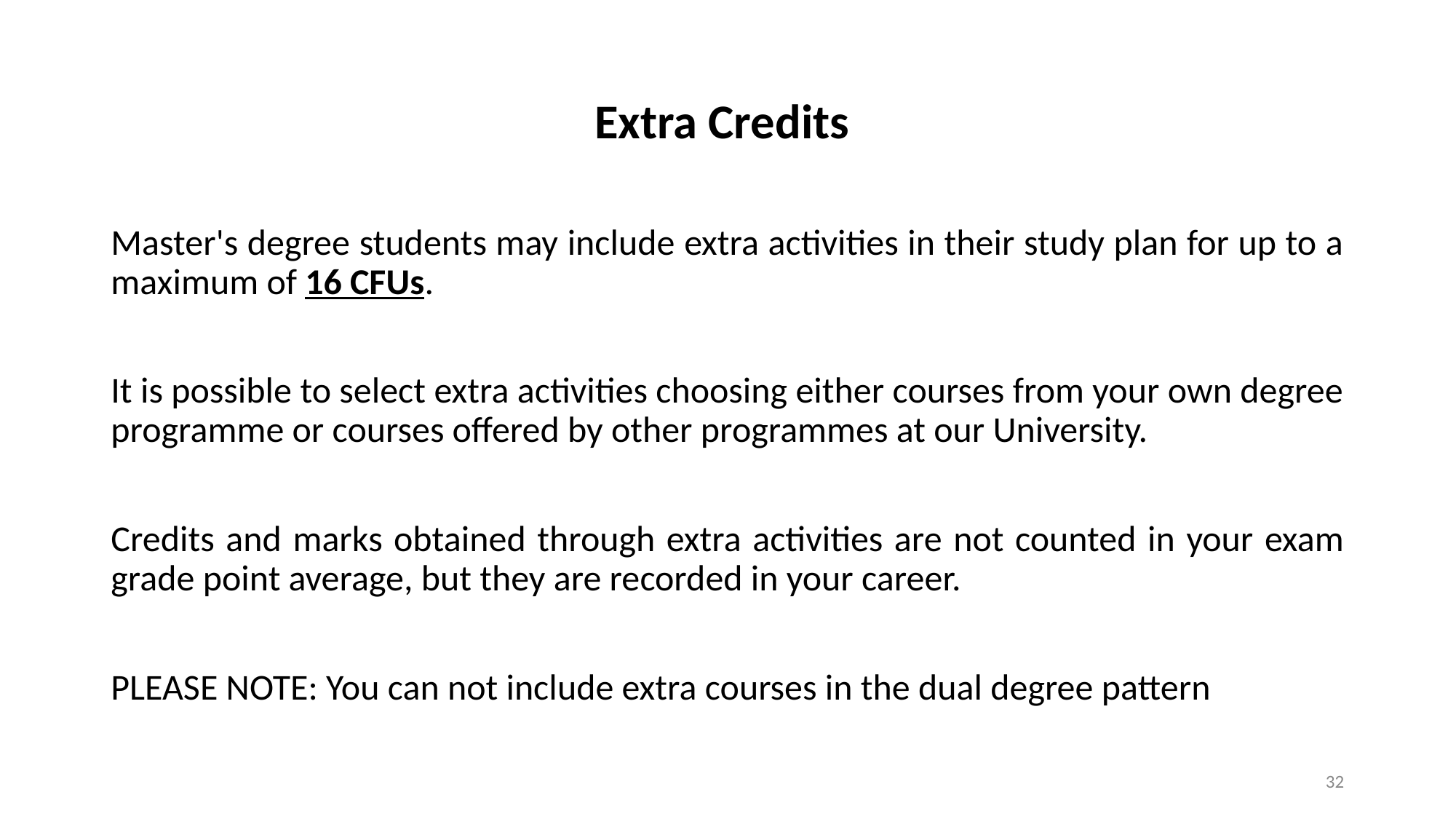

# Extra Credits
Master's degree students may include extra activities in their study plan for up to a maximum of 16 CFUs.

It is possible to select extra activities choosing either courses from your own degree programme or courses offered by other programmes at our University.

Credits and marks obtained through extra activities are not counted in your exam grade point average, but they are recorded in your career.

PLEASE NOTE: You can not include extra courses in the dual degree pattern
32